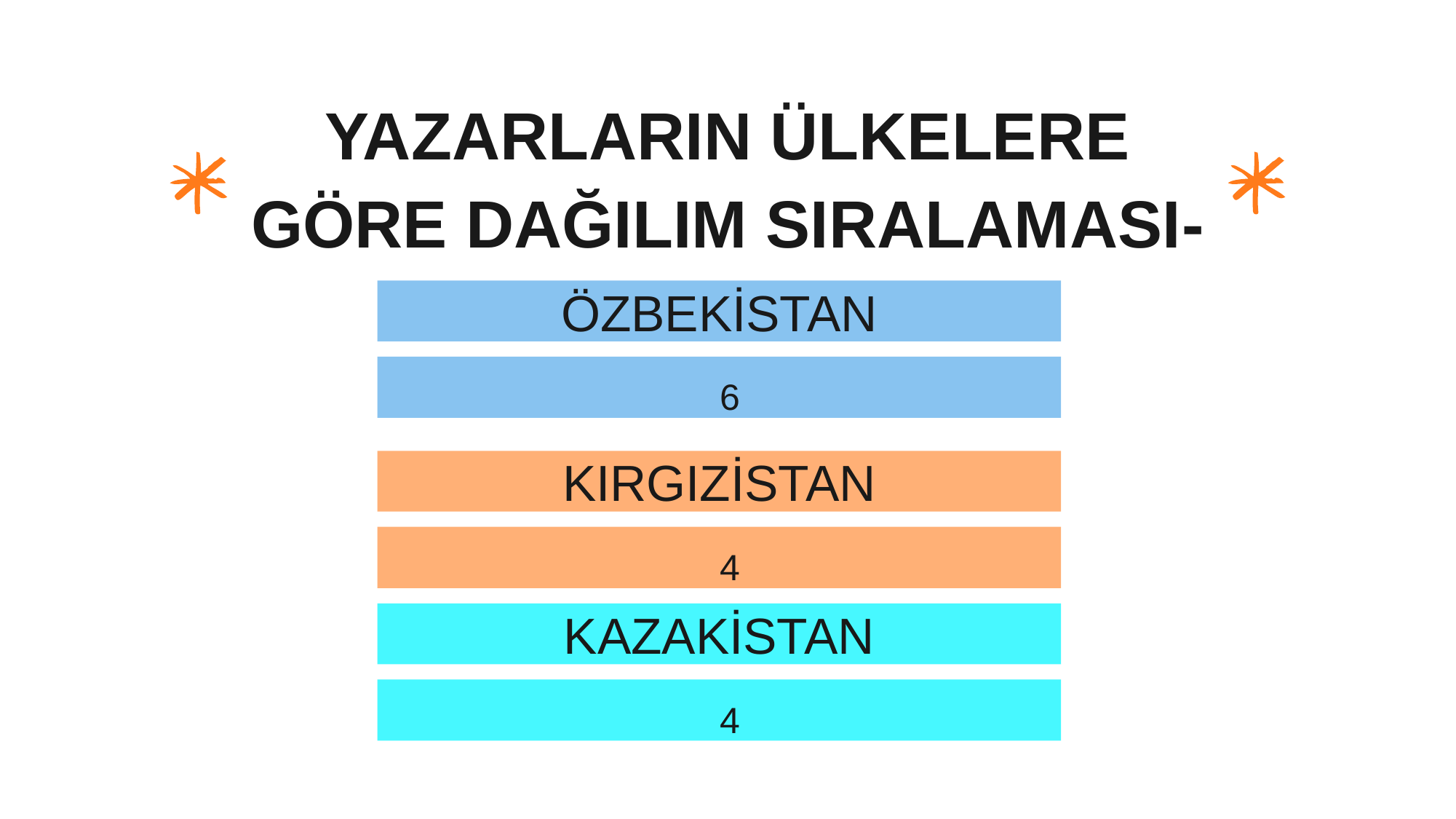

YAZARLARIN ÜLKELERE GÖRE DAĞILIM SIRALAMASI-3

ÖZBEKİSTAN
6
KIRGIZİSTAN
4
KAZAKİSTAN
4